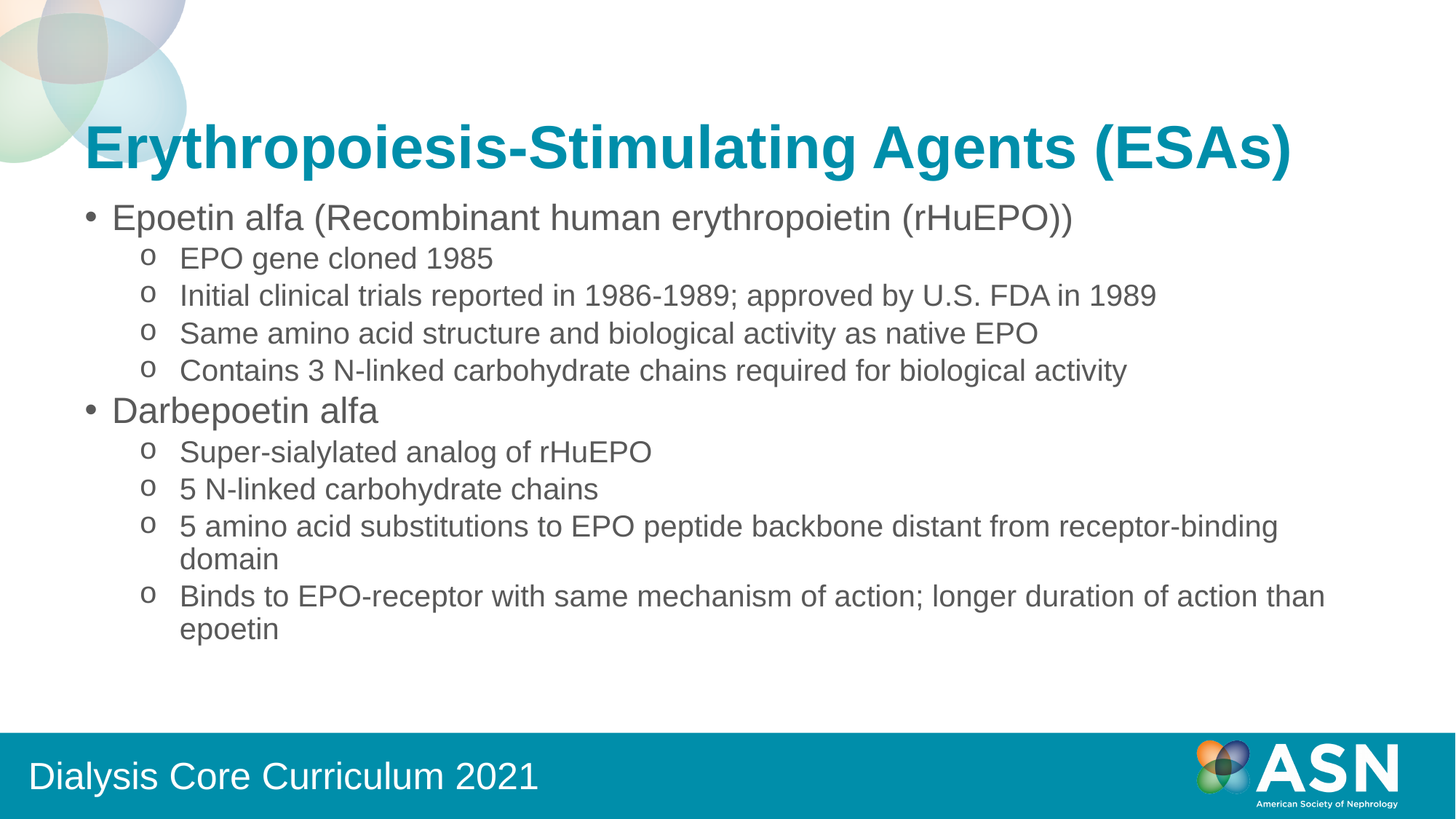

# Erythropoiesis-Stimulating Agents (ESAs)
Epoetin alfa (Recombinant human erythropoietin (rHuEPO))
EPO gene cloned 1985
Initial clinical trials reported in 1986-1989; approved by U.S. FDA in 1989
Same amino acid structure and biological activity as native EPO
Contains 3 N-linked carbohydrate chains required for biological activity
Darbepoetin alfa
Super-sialylated analog of rHuEPO
5 N-linked carbohydrate chains
5 amino acid substitutions to EPO peptide backbone distant from receptor-binding domain
Binds to EPO-receptor with same mechanism of action; longer duration of action than epoetin

Dialysis Core Curriculum 2021